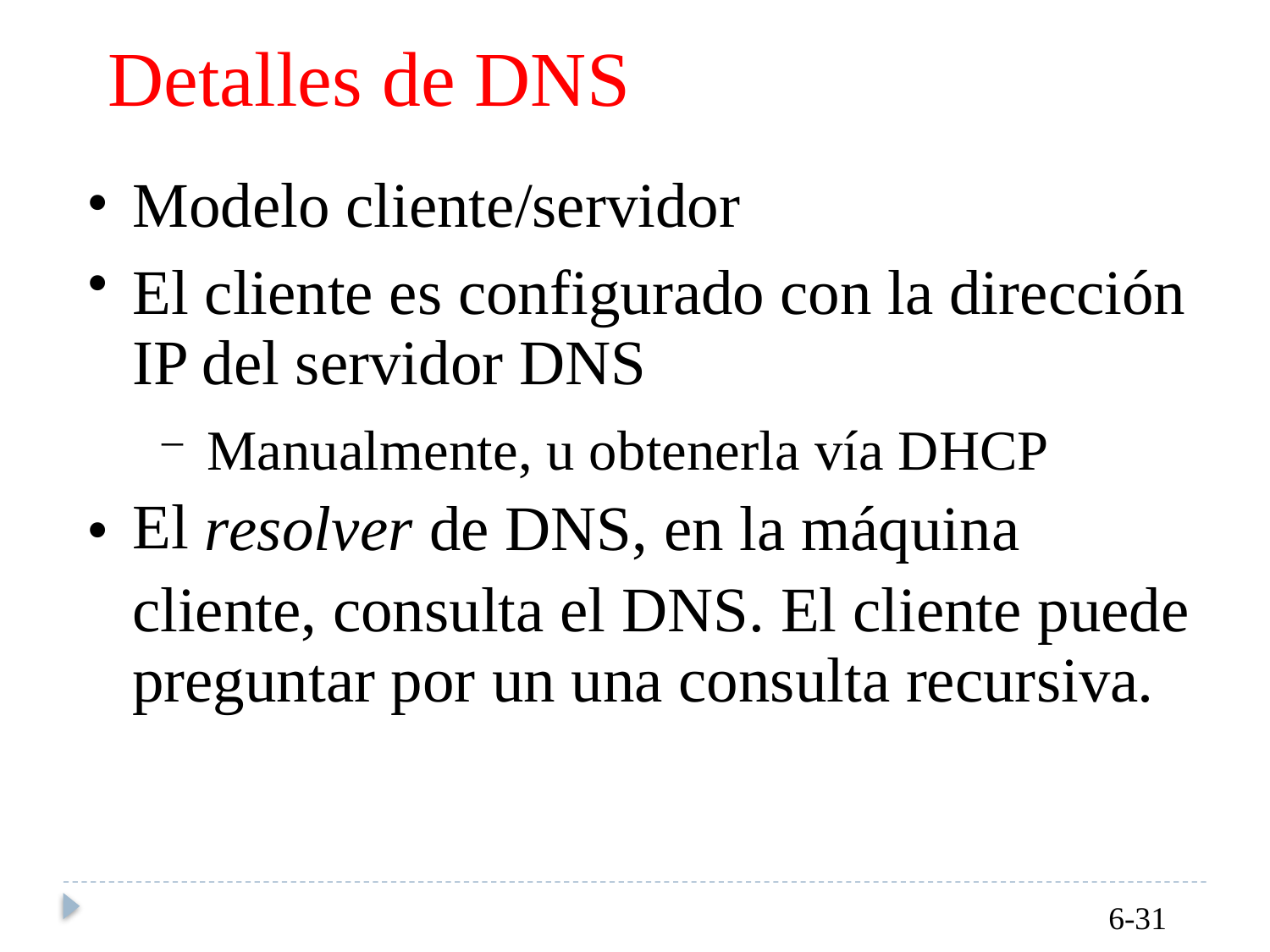

Detalles de DNS
•
•
Modelo cliente/servidor
El
IP
–
El
cliente es configurado
del servidor DNS
con la dirección
Manualmente, u obtenerla vía DHCP
resolver de DNS, en la máquina
•
cliente, consulta el DNS. El cliente puede
preguntar por un una consulta recursiva.
6-31